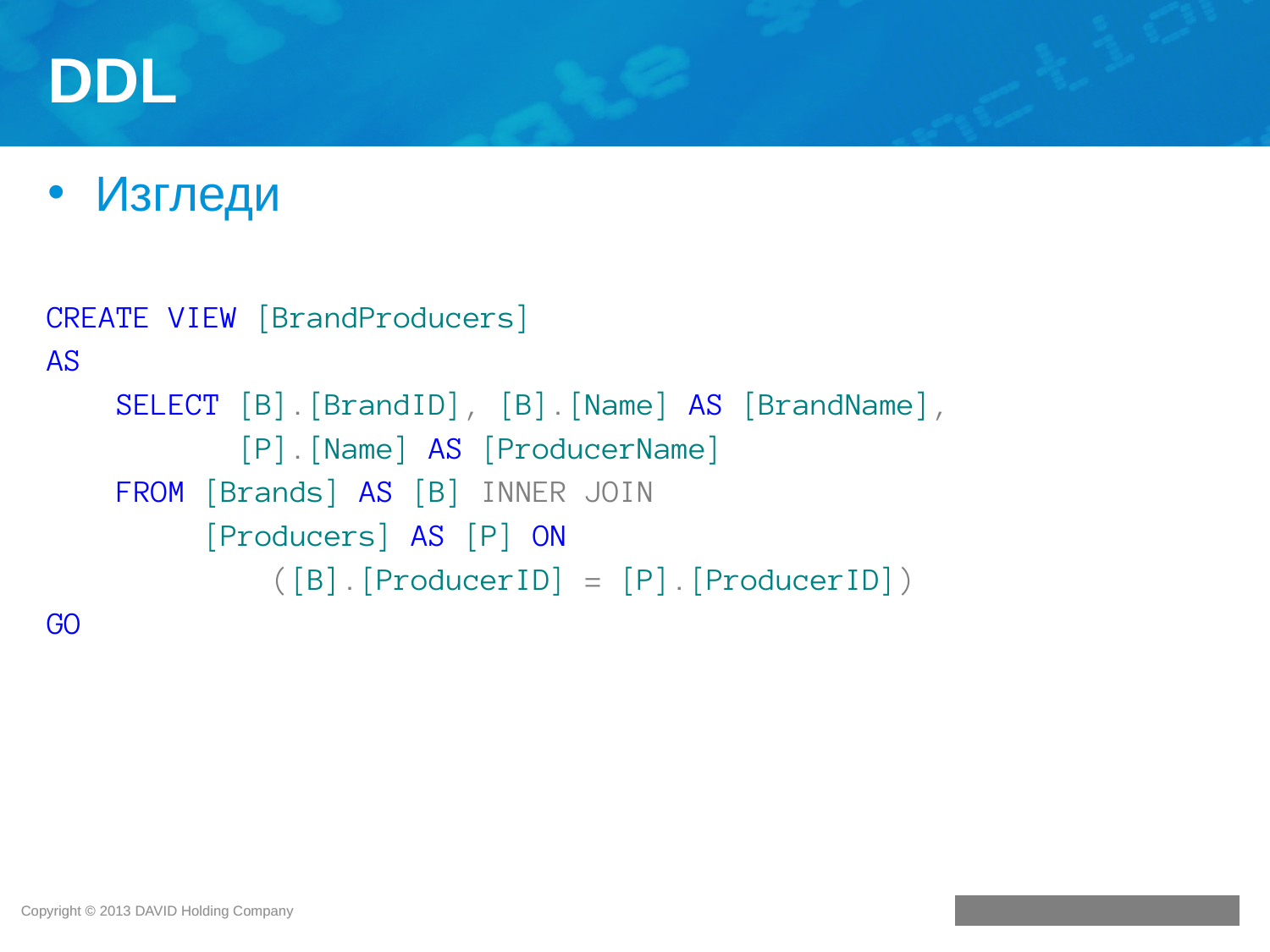

# DDL
Изгледи

CREATE VIEW [BrandProducers]
AS
    SELECT [B].[BrandID], [B].[Name] AS [BrandName],
           [P].[Name] AS [ProducerName]
    FROM [Brands] AS [B] INNER JOIN
         [Producers] AS [P] ON
             ([B].[ProducerID] = [P].[ProducerID])
GO